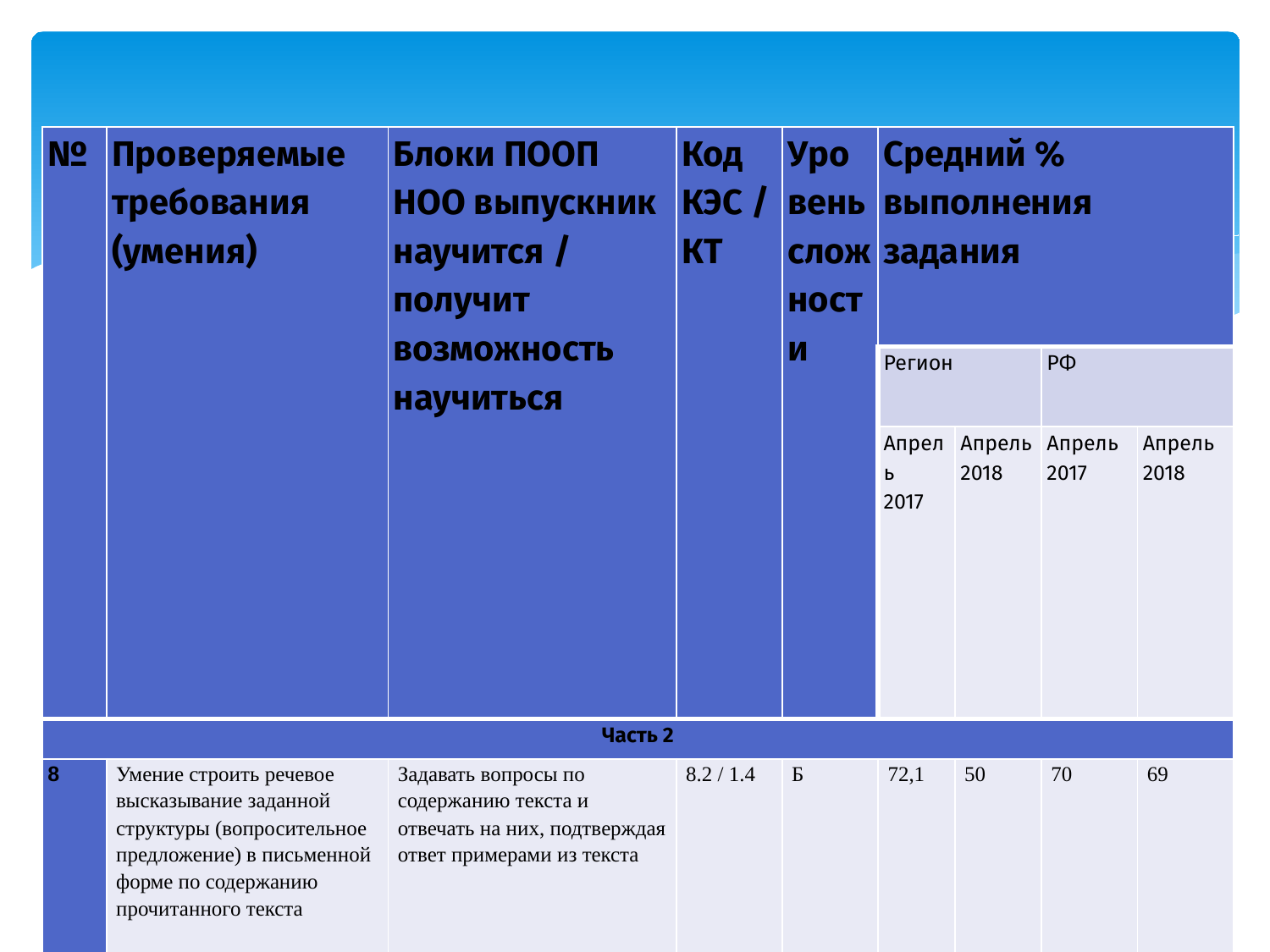

#
| № | Проверяемые требования (умения) | Блоки ПООП НОО выпускник научится / получит возможность научиться | Код КЭС / КТ | Уро вень сложности | Средний % выполнения задания |  |  |  |
| --- | --- | --- | --- | --- | --- | --- | --- | --- |
|  |  |  |  |  | Регион |  | РФ |  |
|  |  |  |  |  | Апрель 2017 | Апрель2018 | Апрель 2017 | Апрель 2018 |
| Часть 2 |  |  |  |  |  |  |  |  |
| 8 | Умение строить речевое высказывание заданной структуры (вопросительное предложение) в письменной форме по содержанию прочитанного текста | Задавать вопросы по содержанию текста и отвечать на них, подтверждая ответ примерами из текста | 8.2 / 1.4 | Б | 72,1 | 50 | 70 | 69 |